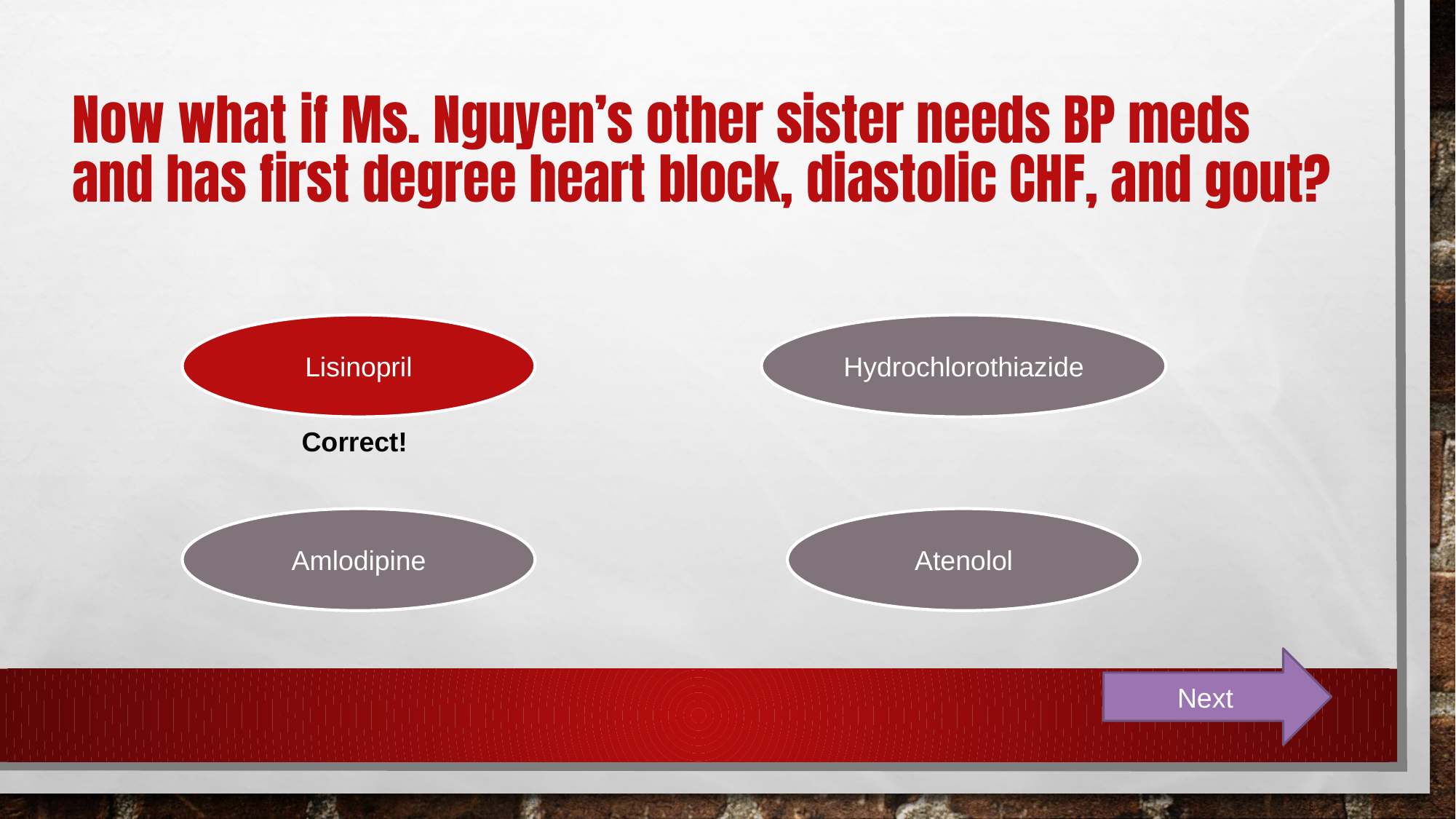

# Now what if Ms. Nguyen’s other sister needs BP meds and has first degree heart block, diastolic CHF, and gout?
Lisinopril
Hydrochlorothiazide
Correct!
Amlodipine
Atenolol
Next